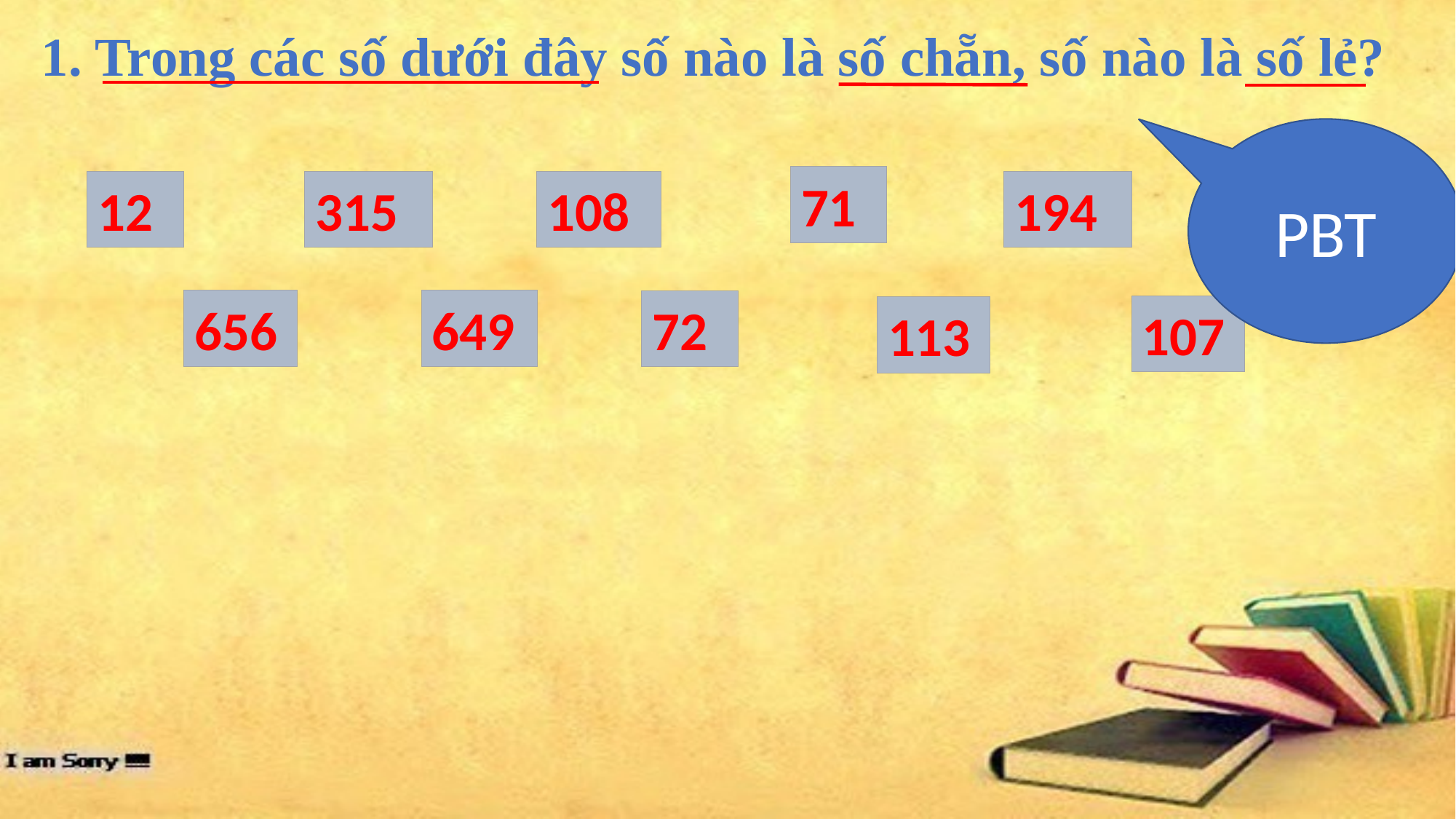

1. Trong các số dưới đây số nào là số chẵn, số nào là số lẻ?
PBT
71
12
315
108
194
656
649
72
107
113